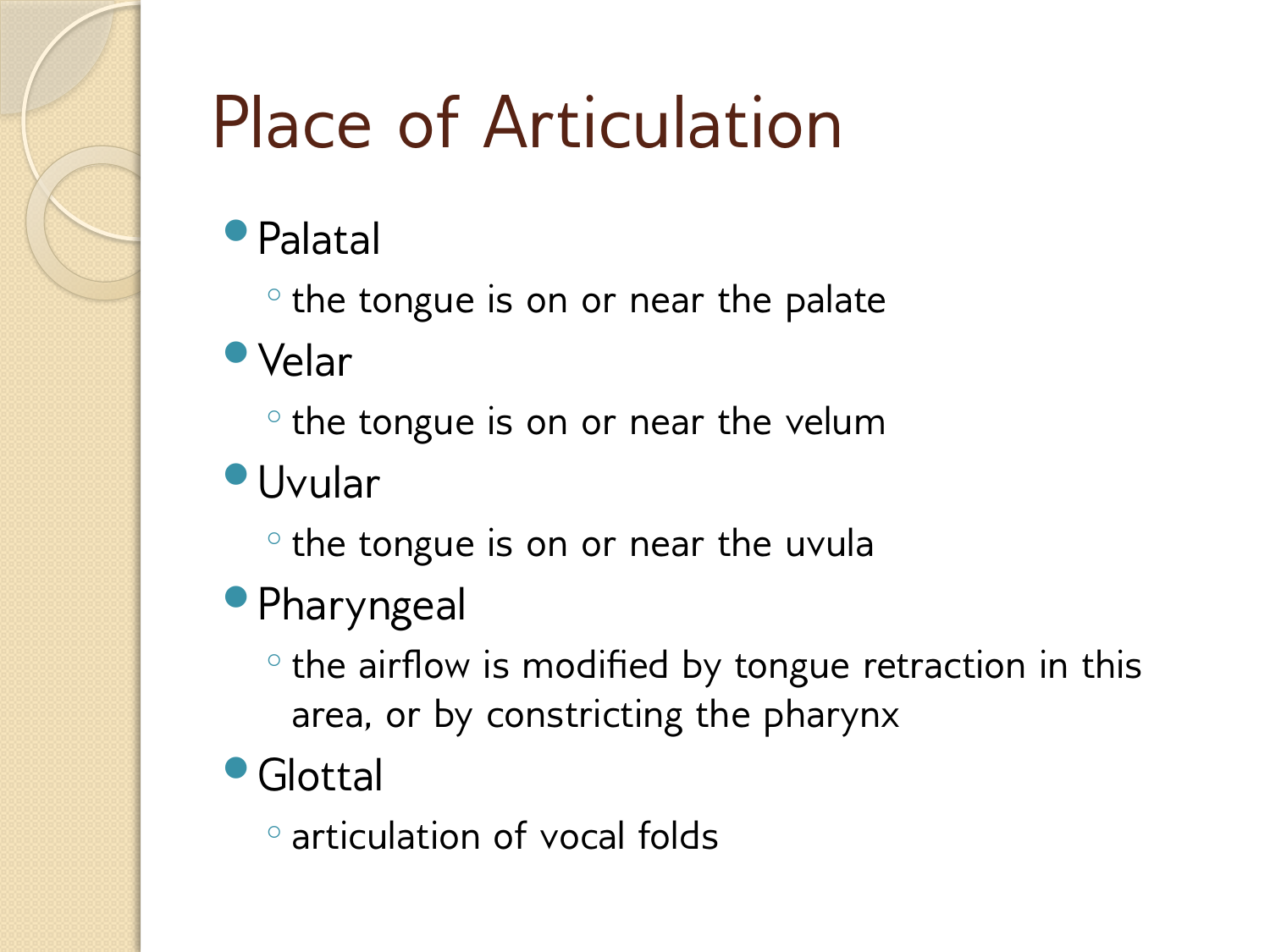

# Place of Articulation
Palatal
the tongue is on or near the palate
Velar
the tongue is on or near the velum
Uvular
the tongue is on or near the uvula
Pharyngeal
the airflow is modified by tongue retraction in this area, or by constricting the pharynx
Glottal
articulation of vocal folds